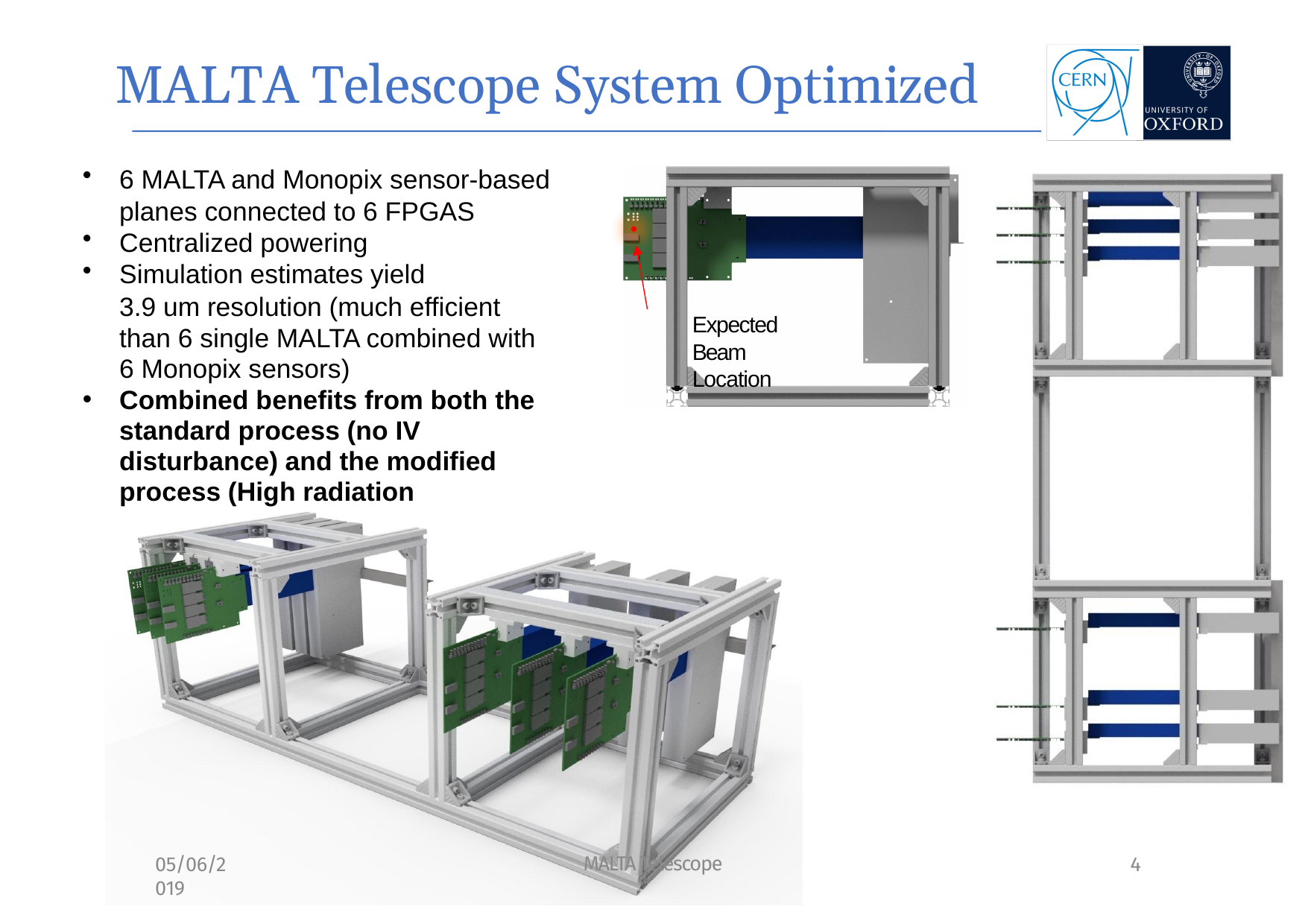

# MALTA Telescope System Optimized
6 MALTA and Monopix sensor-based planes connected to 6 FPGAS
Centralized powering
Simulation estimates yield
3.9 um resolution (much efficient than 6 single MALTA combined with 6 Monopix sensors)
Combined benefits from both the standard process (no IV disturbance) and the modified process (High radiation tolerance)

Expected  Beam Location

05/06/2019
MALTA Telescope
4